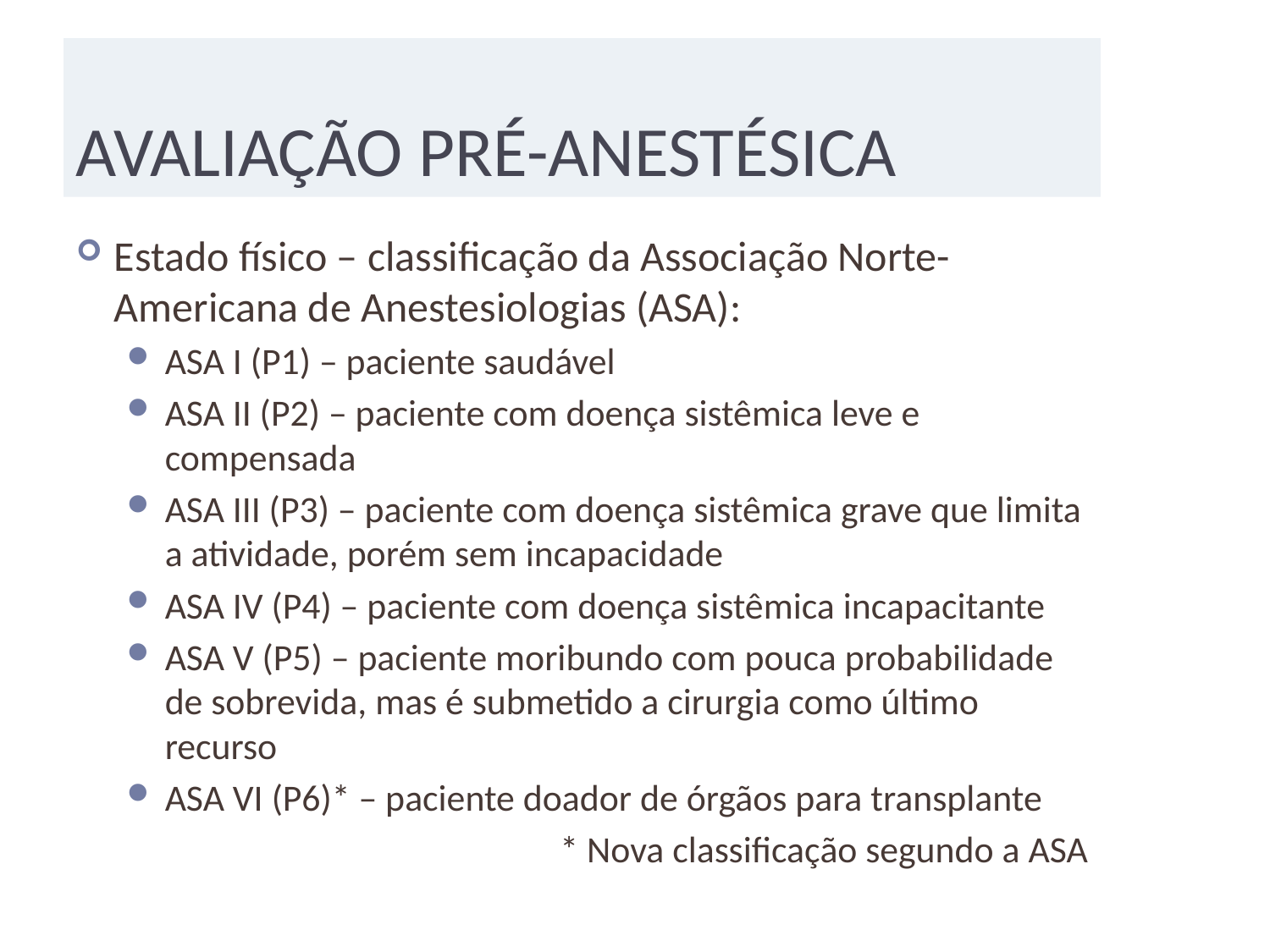

# AVALIAÇÃO PRÉ-ANESTÉSICA
Estado físico – classificação da Associação Norte-Americana de Anestesiologias (ASA):
ASA I (P1) – paciente saudável
ASA II (P2) – paciente com doença sistêmica leve e compensada
ASA III (P3) – paciente com doença sistêmica grave que limita a atividade, porém sem incapacidade
ASA IV (P4) – paciente com doença sistêmica incapacitante
ASA V (P5) – paciente moribundo com pouca probabilidade de sobrevida, mas é submetido a cirurgia como último recurso
ASA VI (P6)* – paciente doador de órgãos para transplante
* Nova classificação segundo a ASA